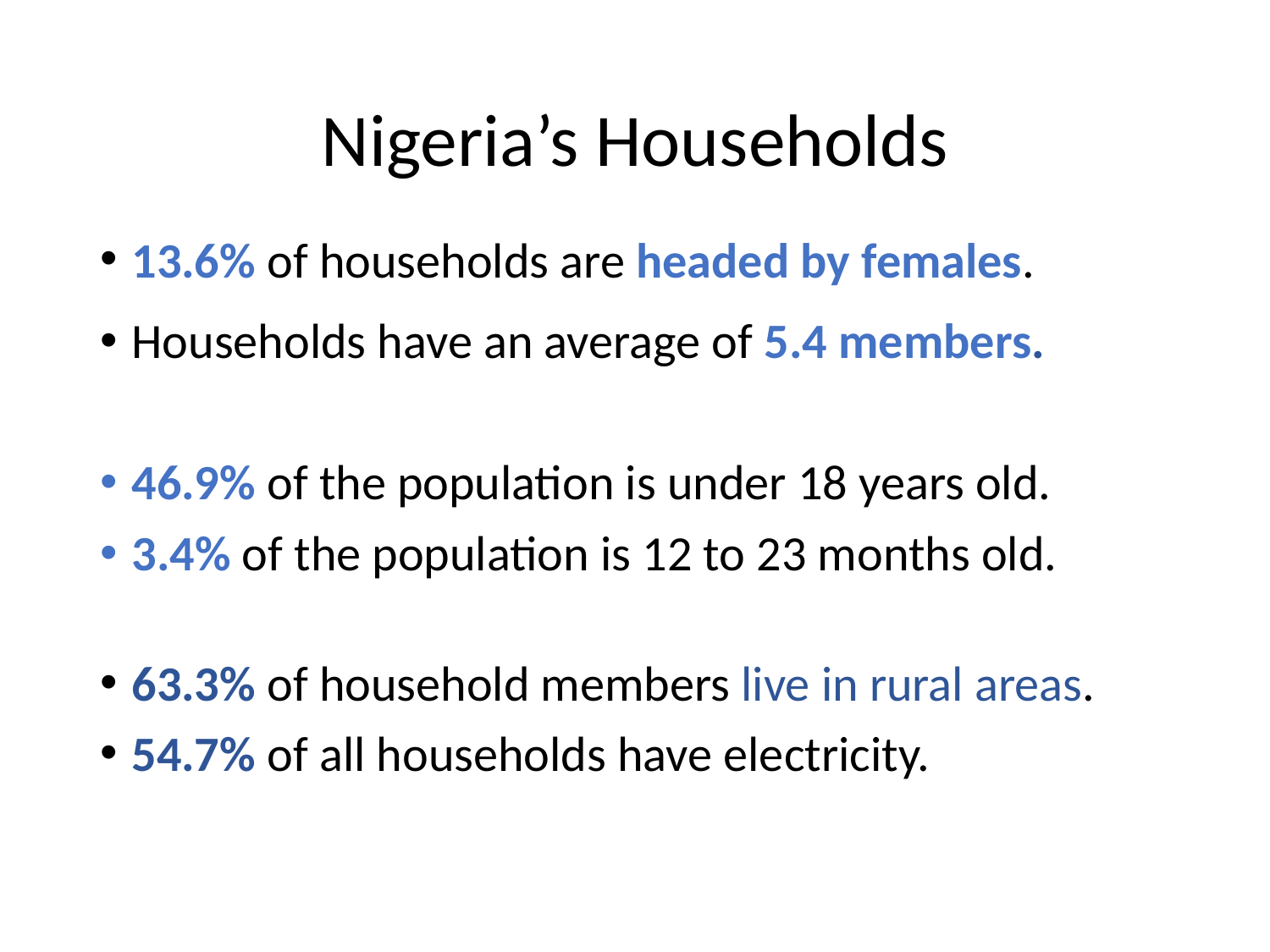

# Nigeria’s Households
13.6% of households are headed by females.
Households have an average of 5.4 members.

46.9% of the population is under 18 years old.
3.4% of the population is 12 to 23 months old.

63.3% of household members live in rural areas.
54.7% of all households have electricity.